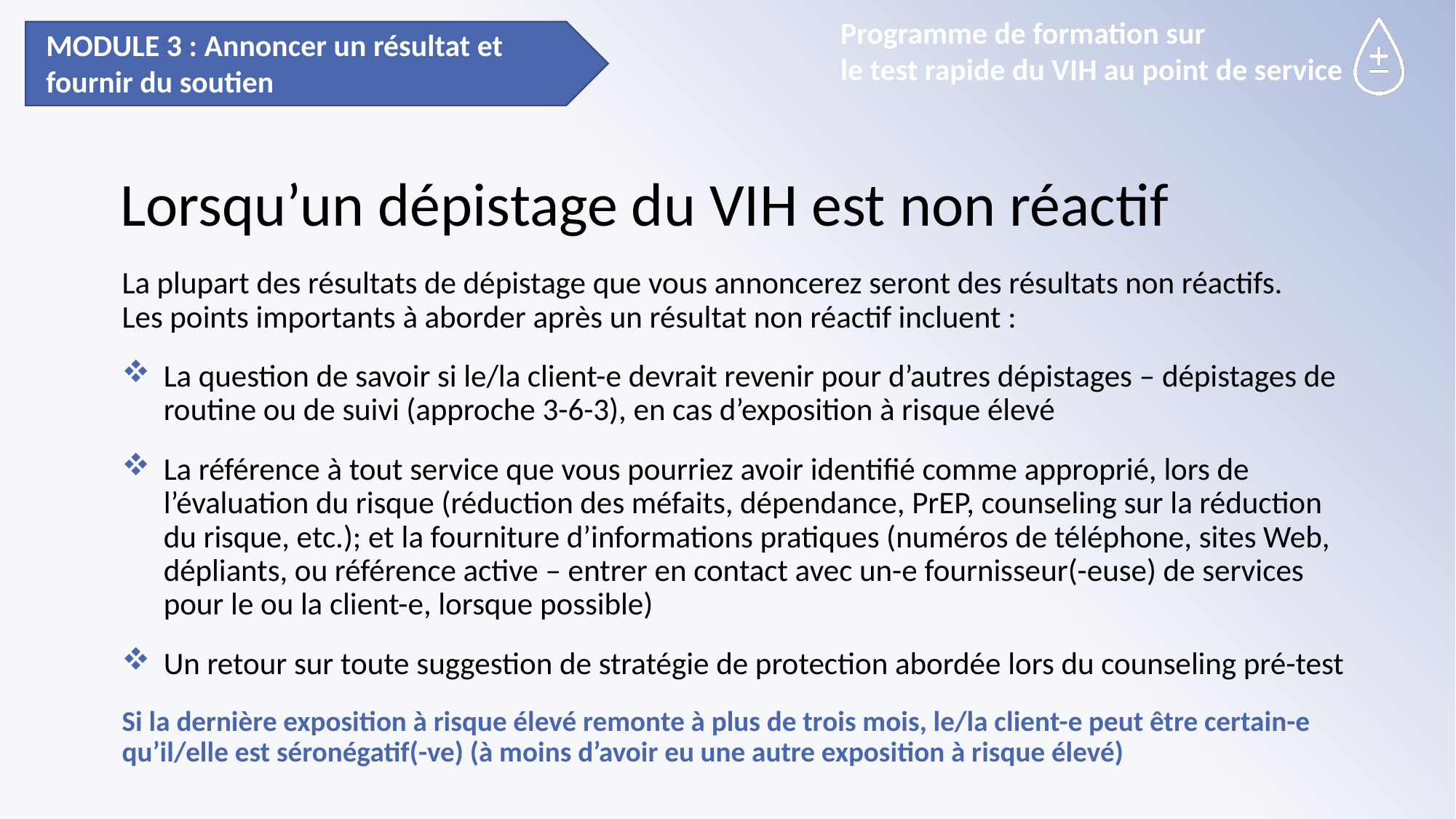

MODULE 3 : Annoncer un résultat et
fournir du soutien

# Lorsqu’un dépistage du VIH est non réactif
La plupart des résultats de dépistage que vous annoncerez seront des résultats non réactifs.
Les points importants à aborder après un résultat non réactif incluent :
La question de savoir si le/la client-e devrait revenir pour d’autres dépistages – dépistages de routine ou de suivi (approche 3-6-3), en cas d’exposition à risque élevé
La référence à tout service que vous pourriez avoir identifié comme approprié, lors de l’évaluation du risque (réduction des méfaits, dépendance, PrEP, counseling sur la réduction du risque, etc.); et la fourniture d’informations pratiques (numéros de téléphone, sites Web, dépliants, ou référence active – entrer en contact avec un-e fournisseur(-euse) de services pour le ou la client-e, lorsque possible)
Un retour sur toute suggestion de stratégie de protection abordée lors du counseling pré-test
Si la dernière exposition à risque élevé remonte à plus de trois mois, le/la client-e peut être certain-e qu’il/elle est séronégatif(-ve) (à moins d’avoir eu une autre exposition à risque élevé)